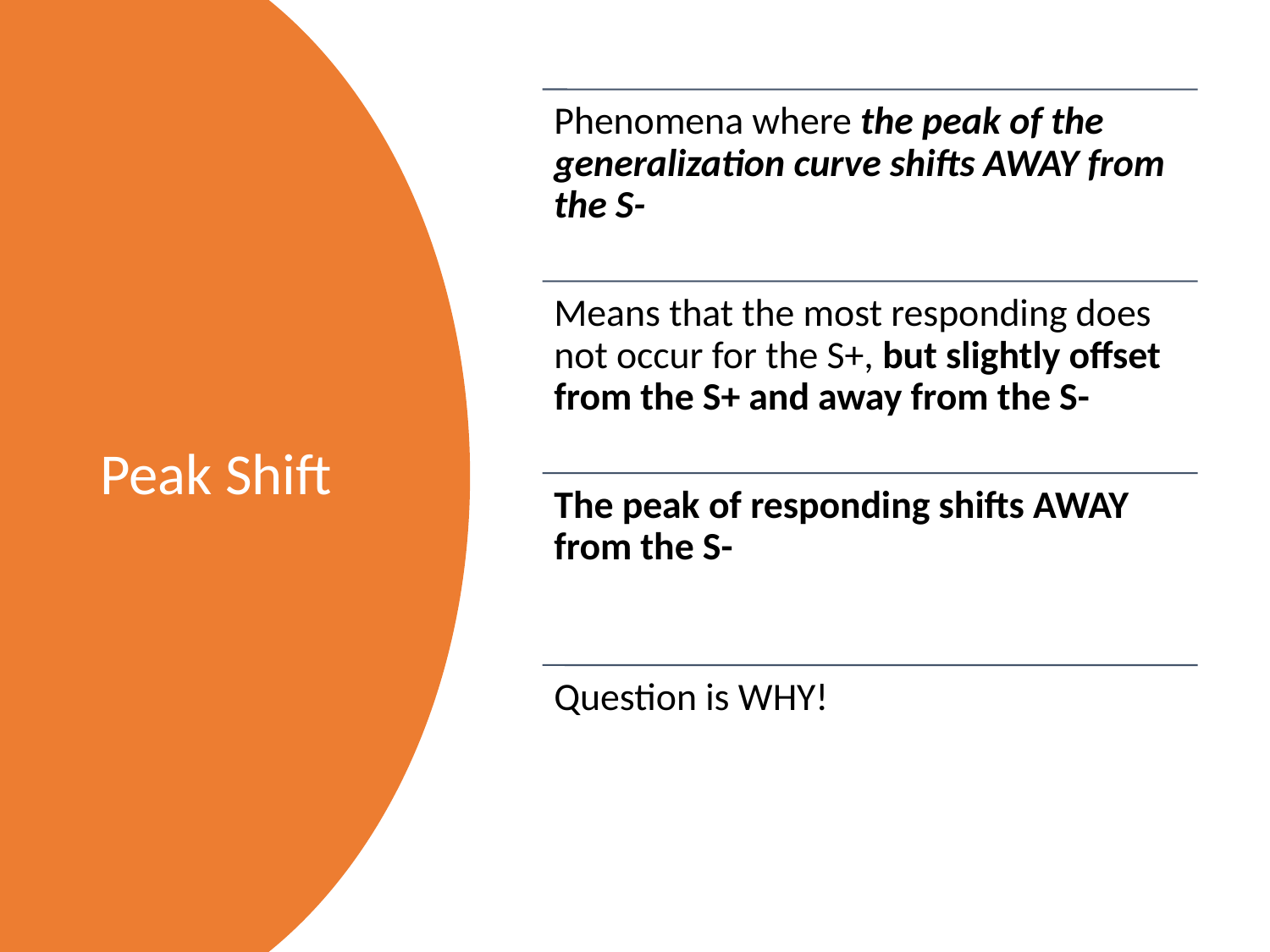

Phenomena where the peak of the generalization curve shifts AWAY from the S-
Means that the most responding does not occur for the S+, but slightly offset from the S+ and away from the S-
The peak of responding shifts AWAY from the S-
Question is WHY!
# Peak Shift